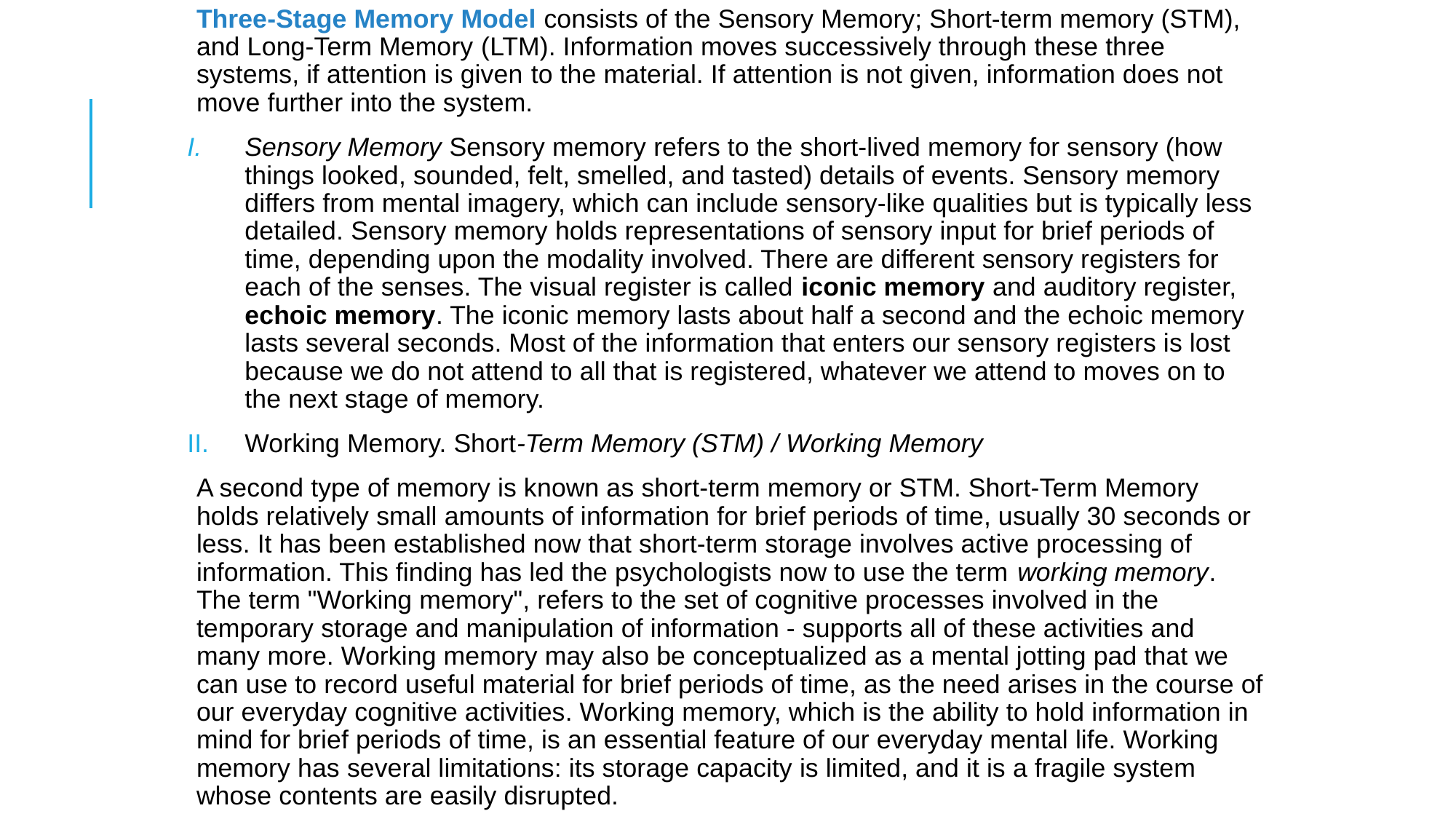

Three-Stage Memory Model consists of the Sensory Memory; Short-term memory (STM), and Long-Term Memory (LTM). Information moves successively through these three systems, if attention is given to the material. If attention is not given, information does not move further into the system.
Sensory Memory Sensory memory refers to the short-lived memory for sensory (how things looked, sounded, felt, smelled, and tasted) details of events. Sensory memory differs from mental imagery, which can include sensory-like qualities but is typically less detailed. Sensory memory holds representations of sensory input for brief periods of time, depending upon the modality involved. There are different sensory registers for each of the senses. The visual register is called iconic memory and auditory register, echoic memory. The iconic memory lasts about half a second and the echoic memory lasts several seconds. Most of the information that enters our sensory registers is lost because we do not attend to all that is registered, whatever we attend to moves on to the next stage of memory.
Working Memory. Short-Term Memory (STM) / Working Memory
A second type of memory is known as short-term memory or STM. Short-Term Memory holds relatively small amounts of information for brief periods of time, usually 30 seconds or less. It has been established now that short-term storage involves active processing of information. This finding has led the psychologists now to use the term working memory. The term "Working memory", refers to the set of cognitive processes involved in the temporary storage and manipulation of information - supports all of these activities and many more. Working memory may also be conceptualized as a mental jotting pad that we can use to record useful material for brief periods of time, as the need arises in the course of our everyday cognitive activities. Working memory, which is the ability to hold information in mind for brief periods of time, is an essential feature of our everyday mental life. Working memory has several limitations: its storage capacity is limited, and it is a fragile system whose contents are easily disrupted.